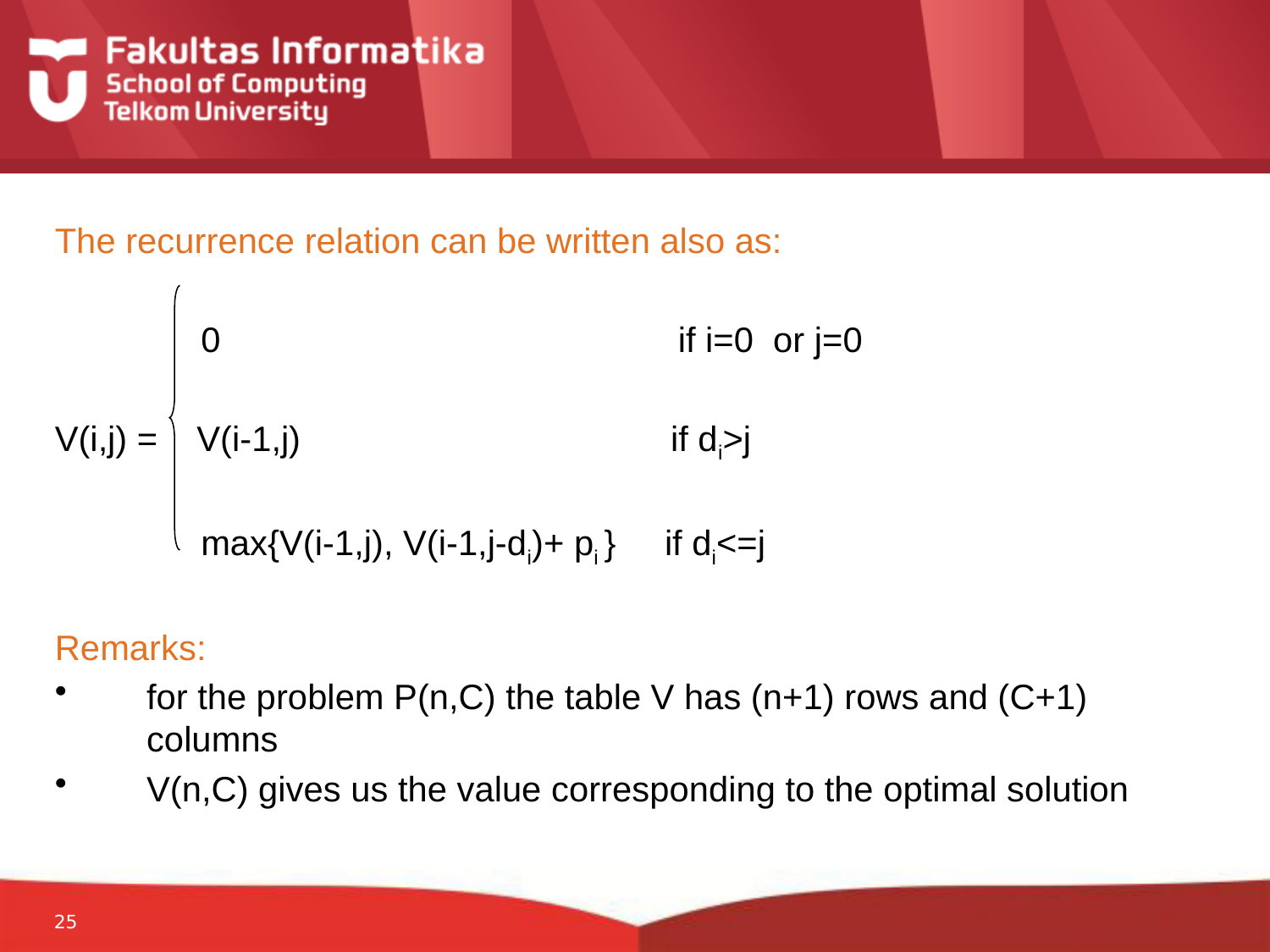

The recurrence relation can be written also as:

               0                                               if i=0  or j=0

V(i,j) =    V(i-1,j)                                      if di>j

               max{V(i-1,j), V(i-1,j-di)+ pi }     if di<=j

Remarks:
for the problem P(n,C) the table V has (n+1) rows and (C+1) columns
V(n,C) gives us the value corresponding to the optimal solution

25